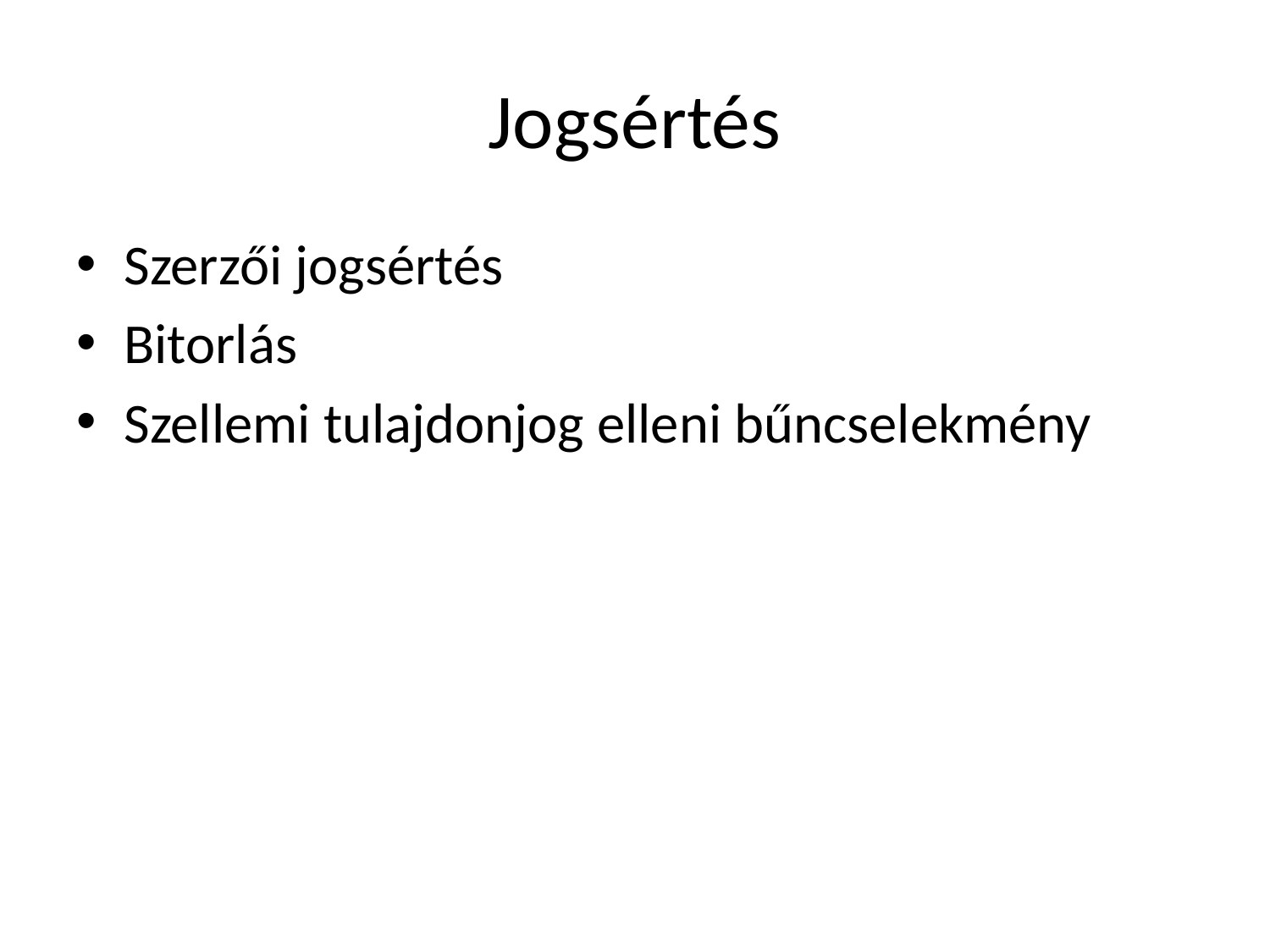

# Jogsértés
Szerzői jogsértés
Bitorlás
Szellemi tulajdonjog elleni bűncselekmény